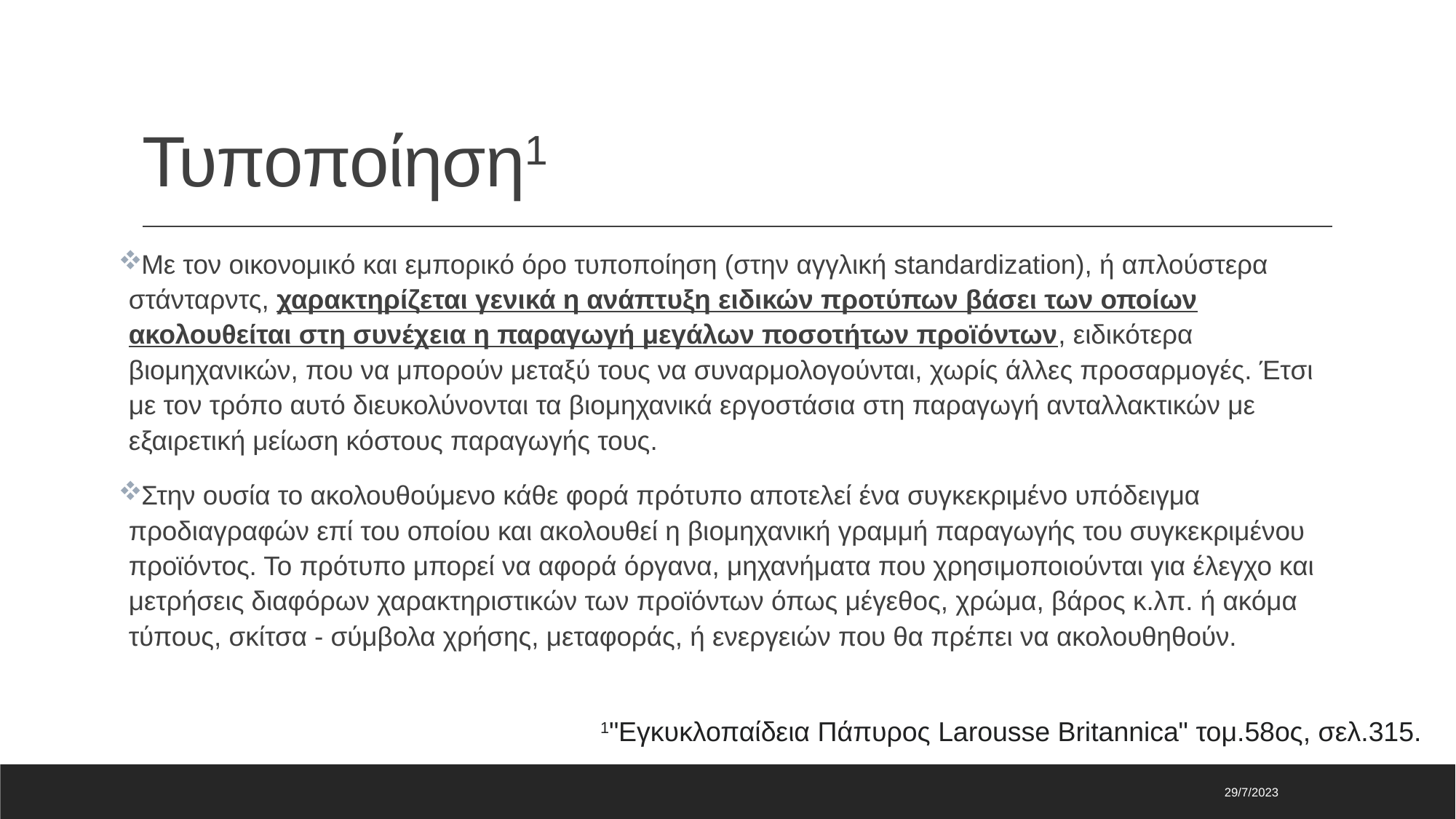

# Τυποποίηση1
Με τον οικονομικό και εμπορικό όρο τυποποίηση (στην αγγλική standardization), ή απλούστερα στάνταρντς, χαρακτηρίζεται γενικά η ανάπτυξη ειδικών προτύπων βάσει των οποίων ακολουθείται στη συνέχεια η παραγωγή μεγάλων ποσοτήτων προϊόντων, ειδικότερα βιομηχανικών, που να μπορούν μεταξύ τους να συναρμολογούνται, χωρίς άλλες προσαρμογές. Έτσι με τον τρόπο αυτό διευκολύνονται τα βιομηχανικά εργοστάσια στη παραγωγή ανταλλακτικών με εξαιρετική μείωση κόστους παραγωγής τους.
Στην ουσία το ακολουθούμενο κάθε φορά πρότυπο αποτελεί ένα συγκεκριμένο υπόδειγμα προδιαγραφών επί του οποίου και ακολουθεί η βιομηχανική γραμμή παραγωγής του συγκεκριμένου προϊόντος. Το πρότυπο μπορεί να αφορά όργανα, μηχανήματα που χρησιμοποιούνται για έλεγχο και μετρήσεις διαφόρων χαρακτηριστικών των προϊόντων όπως μέγεθος, χρώμα, βάρος κ.λπ. ή ακόμα τύπους, σκίτσα - σύμβολα χρήσης, μεταφοράς, ή ενεργειών που θα πρέπει να ακολουθηθούν.
1"Εγκυκλοπαίδεια Πάπυρος Larousse Britannica" τομ.58ος, σελ.315.
29/7/2023